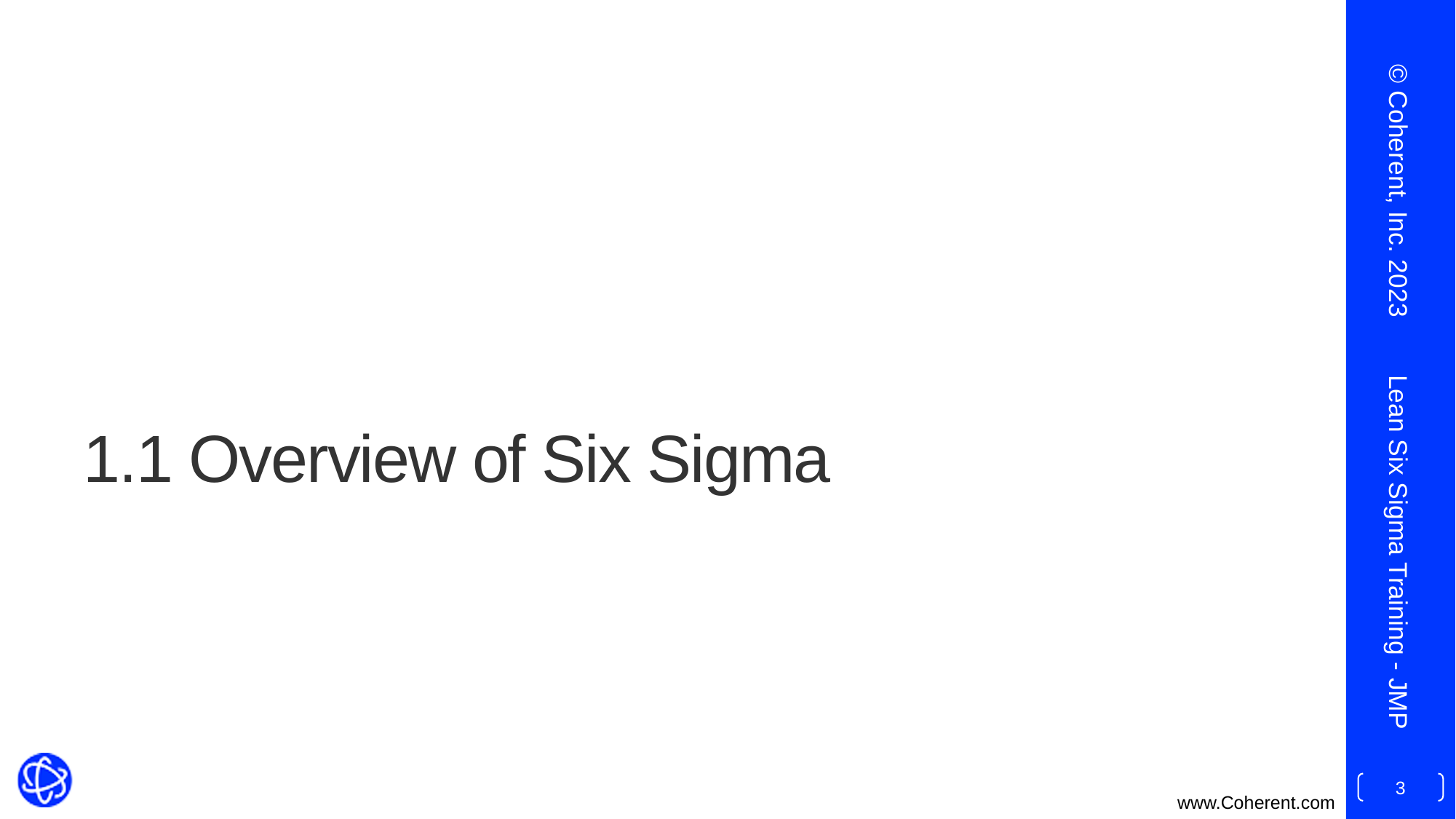

© Coherent, Inc. 2023
# 1.1 Overview of Six Sigma
Lean Six Sigma Training - JMP
3